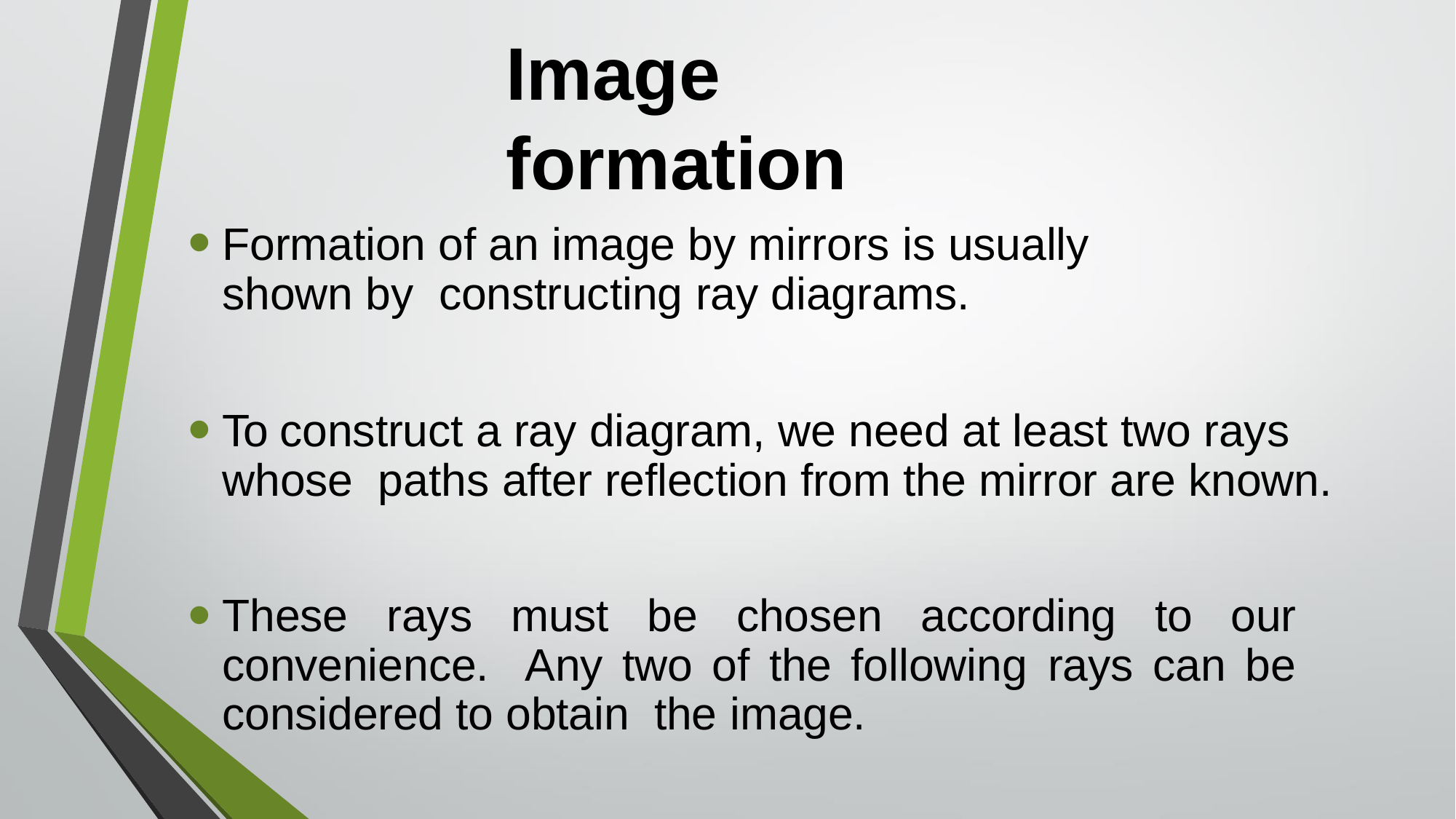

# Image formation
Formation of an image by mirrors is usually shown by  constructing ray diagrams.

To construct a ray diagram, we need at least two rays whose  paths after reflection from the mirror are known.

These rays must be chosen according to our convenience.  Any two of the following rays can be considered to obtain  the image.